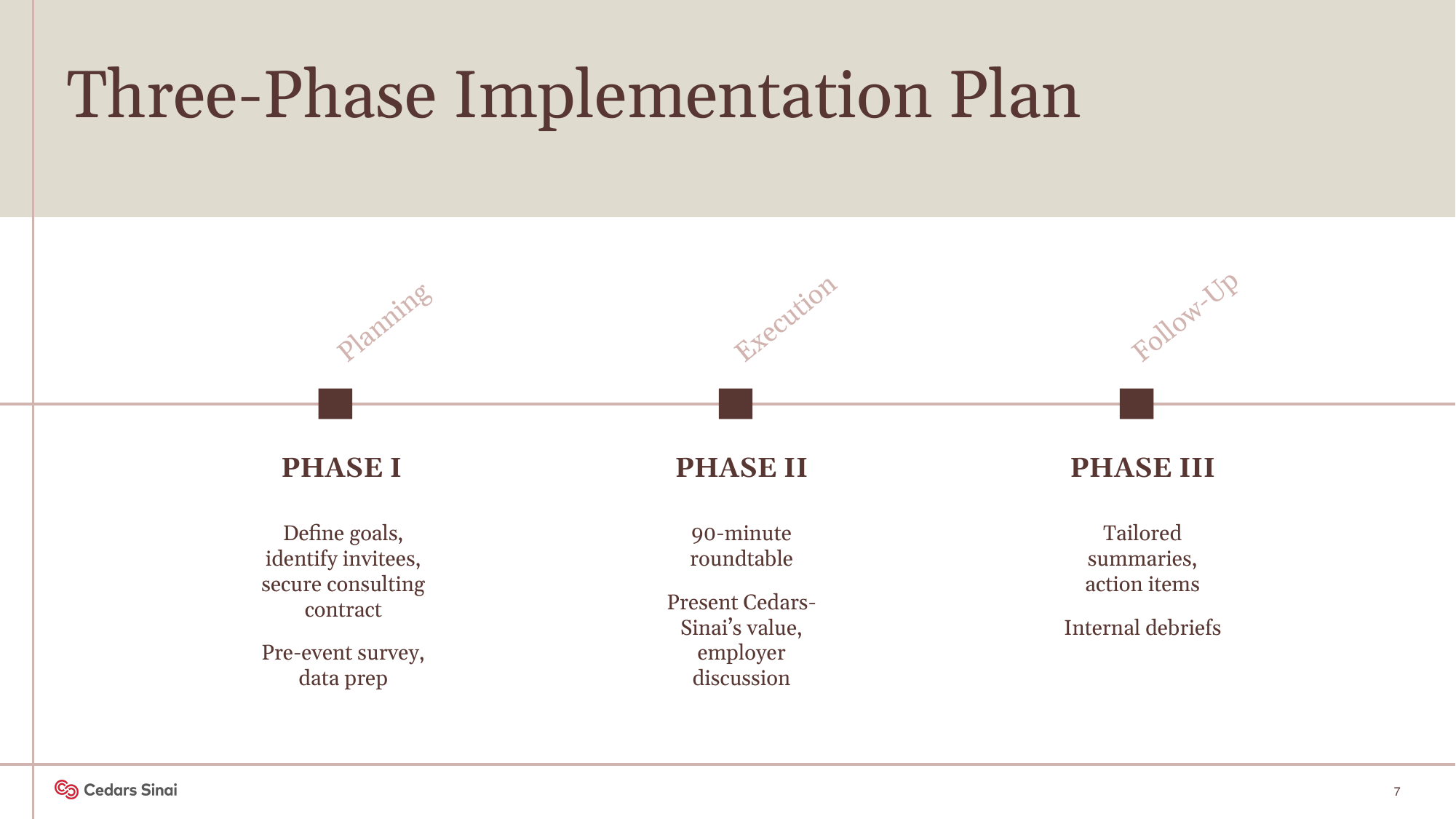

Three-Phase Implementation Plan
Follow-Up

PHASE III

Tailored summaries, action items
Internal debriefs
Execution

PHASE II

90-minute roundtable
Present Cedars-Sinai’s value, employer discussion
Planning

PHASE I

Define goals, identify invitees, secure consulting contract
Pre-event survey, data prep